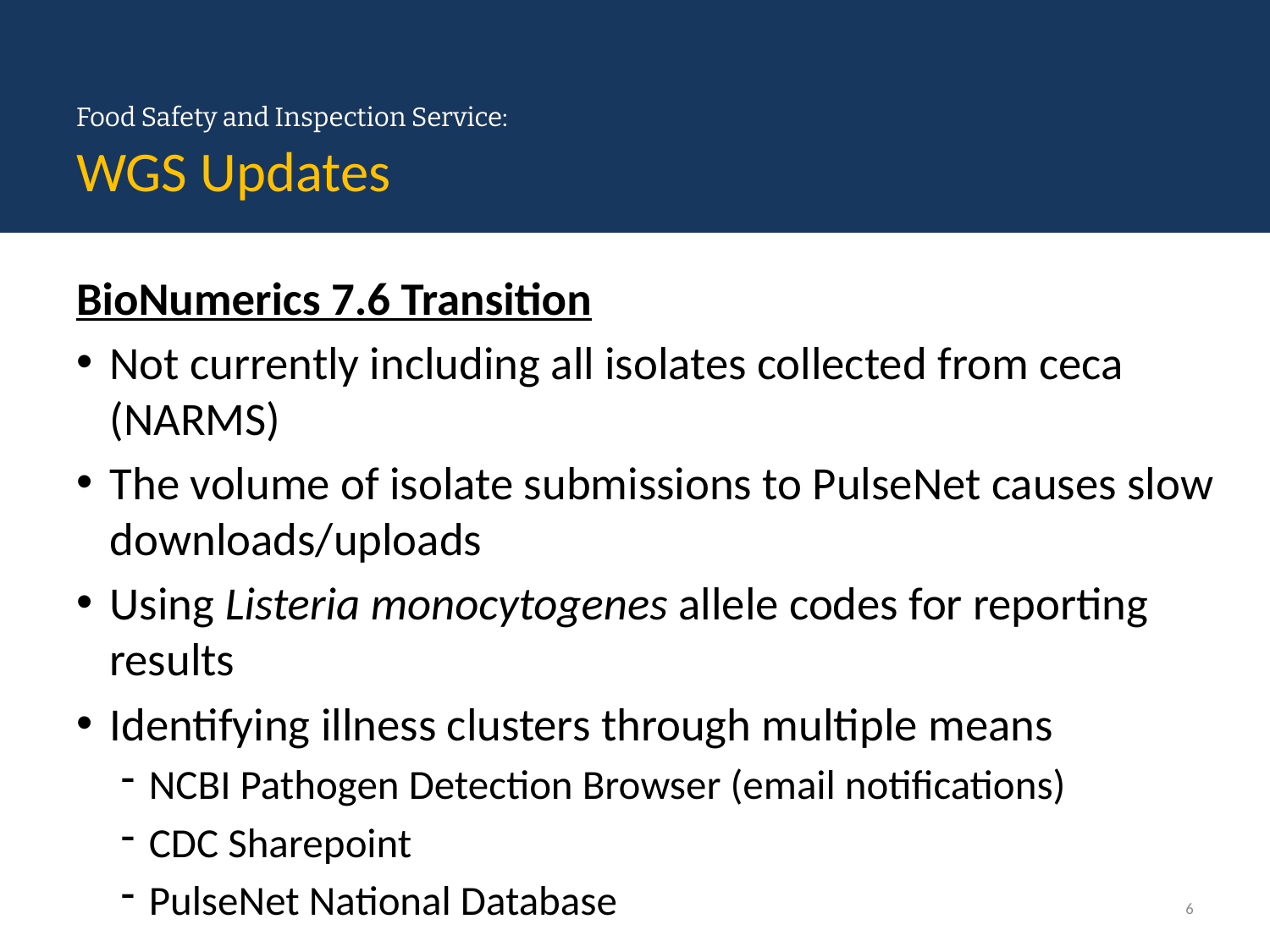

# WGS Updates
BioNumerics 7.6 Transition
Not currently including all isolates collected from ceca (NARMS)
The volume of isolate submissions to PulseNet causes slow downloads/uploads
Using Listeria monocytogenes allele codes for reporting results
Identifying illness clusters through multiple means
NCBI Pathogen Detection Browser (email notifications)
CDC Sharepoint
PulseNet National Database
6